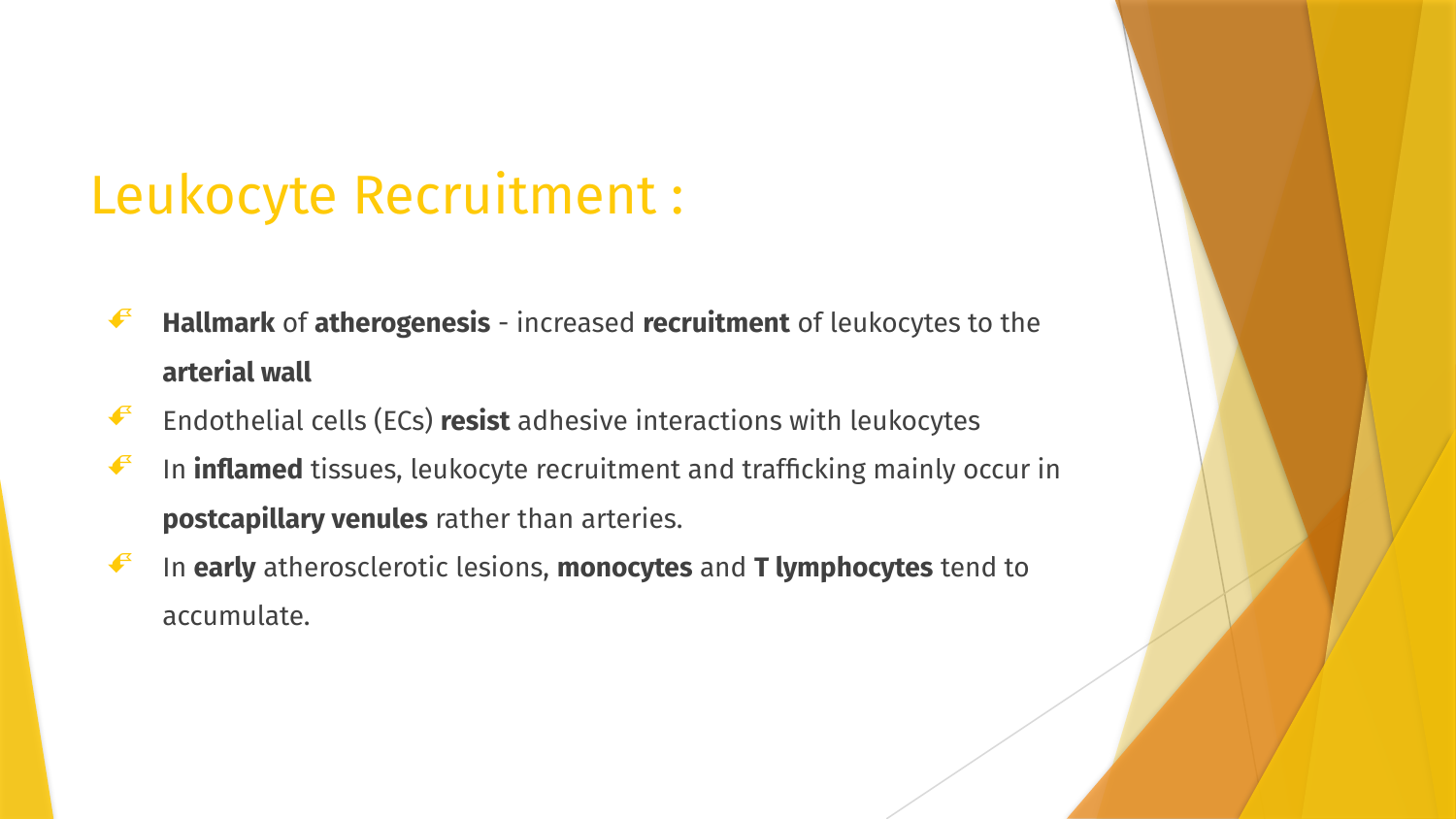

# Leukocyte Recruitment :
Hallmark of atherogenesis - increased recruitment of leukocytes to the arterial wall
Endothelial cells (ECs) resist adhesive interactions with leukocytes
In inflamed tissues, leukocyte recruitment and trafficking mainly occur in postcapillary venules rather than arteries.
In early atherosclerotic lesions, monocytes and T lymphocytes tend to accumulate.